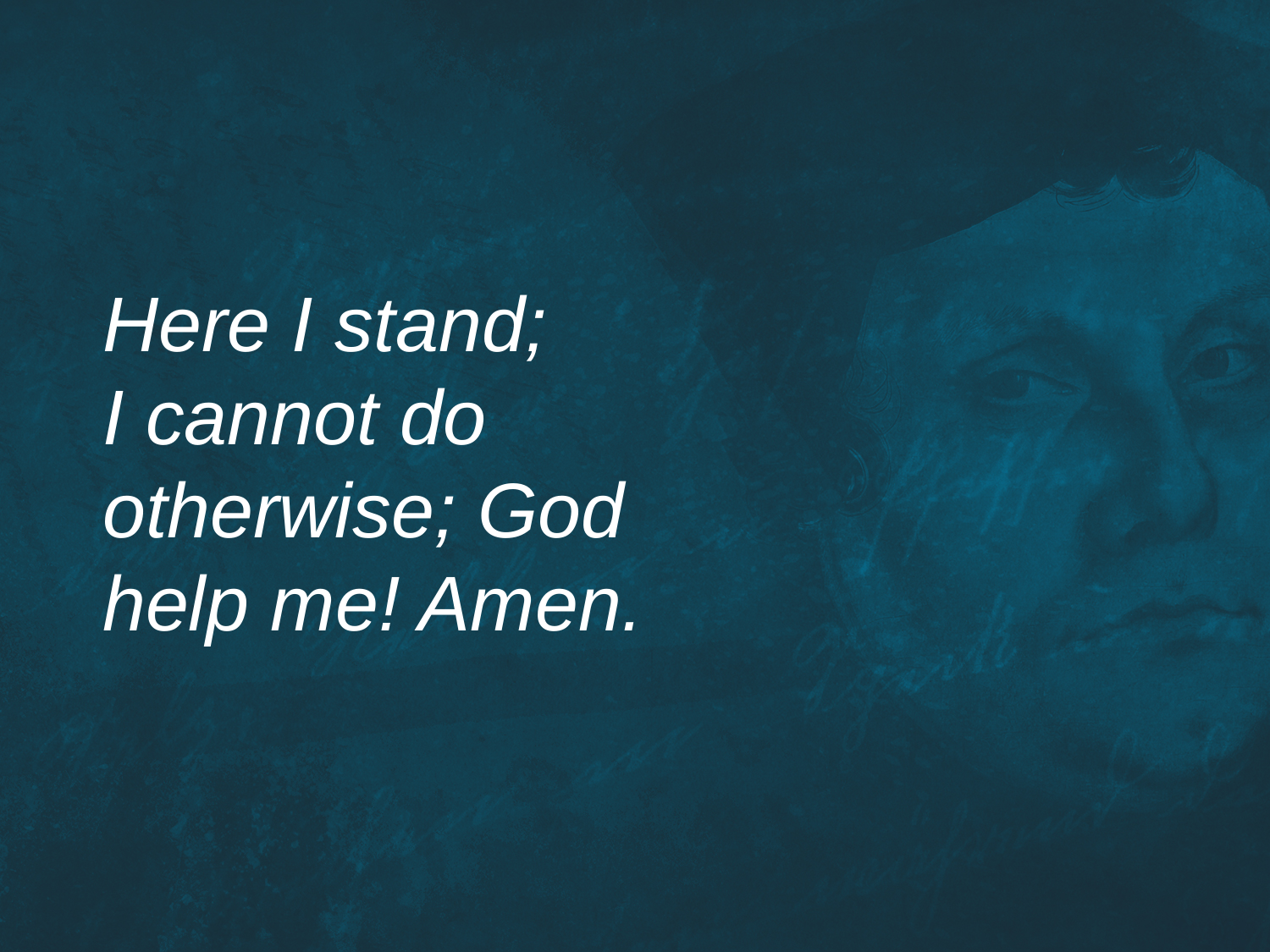

Here I stand;
I cannot do otherwise; God help me! Amen.